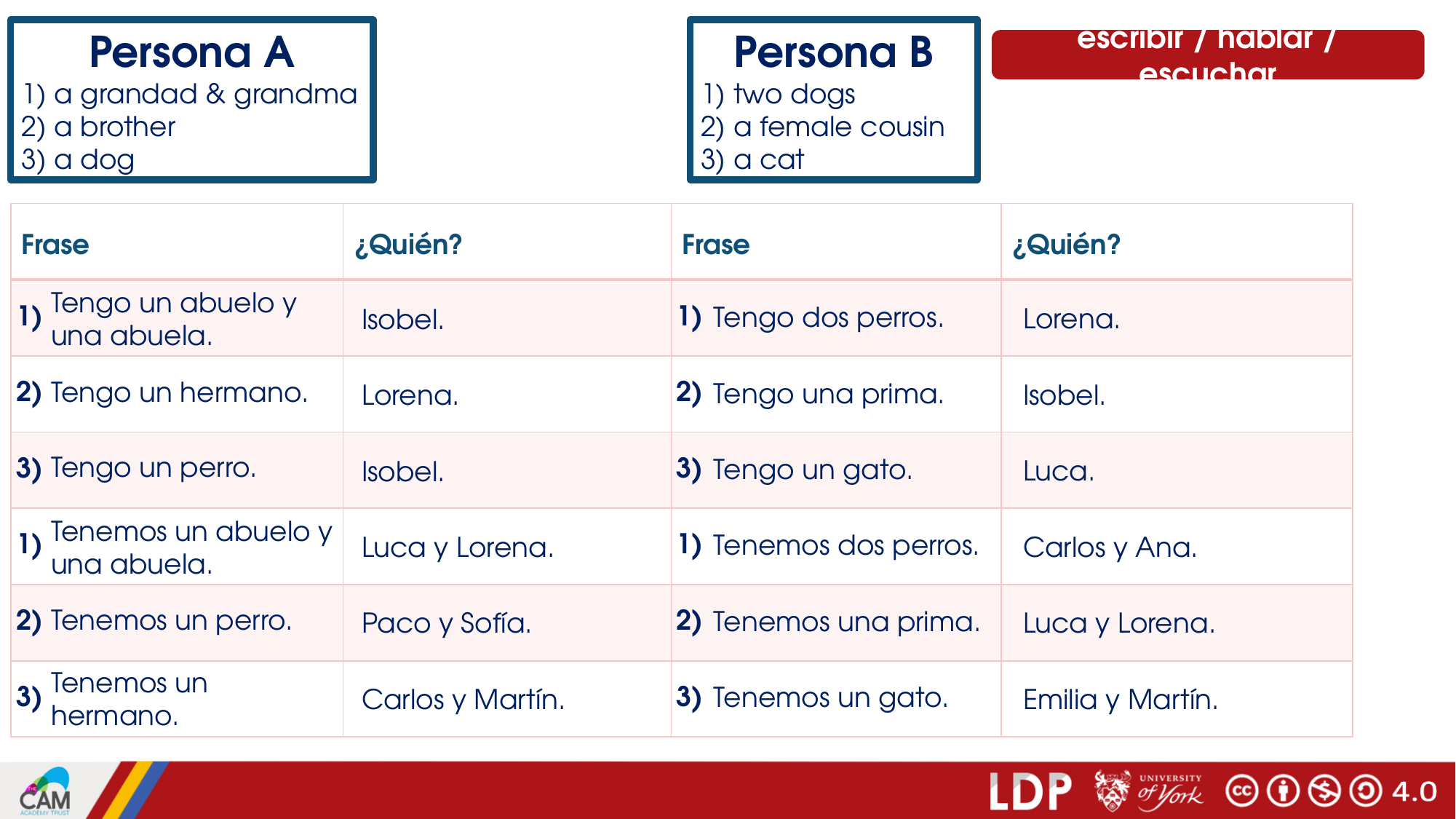

Persona A
1) a grandad & grandma
2) a brother
3) a dog
Persona B
1) two dogs
2) a female cousin
3) a cat
escribir / hablar / escuchar
# escribir / hablar / escuchar
| Frase | ¿Quién? | Frase | ¿Quién? |
| --- | --- | --- | --- |
|  |  |  |  |
|  |  |  |  |
|  |  |  |  |
|  |  |  |  |
|  |  |  |  |
|  |  |  |  |
Tengo un abuelo y una abuela.
1)
1)
Tengo dos perros.
Lorena.
Isobel.
2)
2)
Tengo un hermano.
Tengo una prima.
Isobel.
Lorena.
Tengo un perro.
3)
3)
Tengo un gato.
Luca.
Isobel.
Tenemos un abuelo y una abuela.
1)
1)
Tenemos dos perros.
Carlos y Ana.
Luca y Lorena.
2)
Tenemos un perro.
2)
Tenemos una prima.
Luca y Lorena.
Paco y Sofía.
Tenemos un hermano.
3)
3)
Tenemos un gato.
Carlos y Martín.
Emilia y Martín.